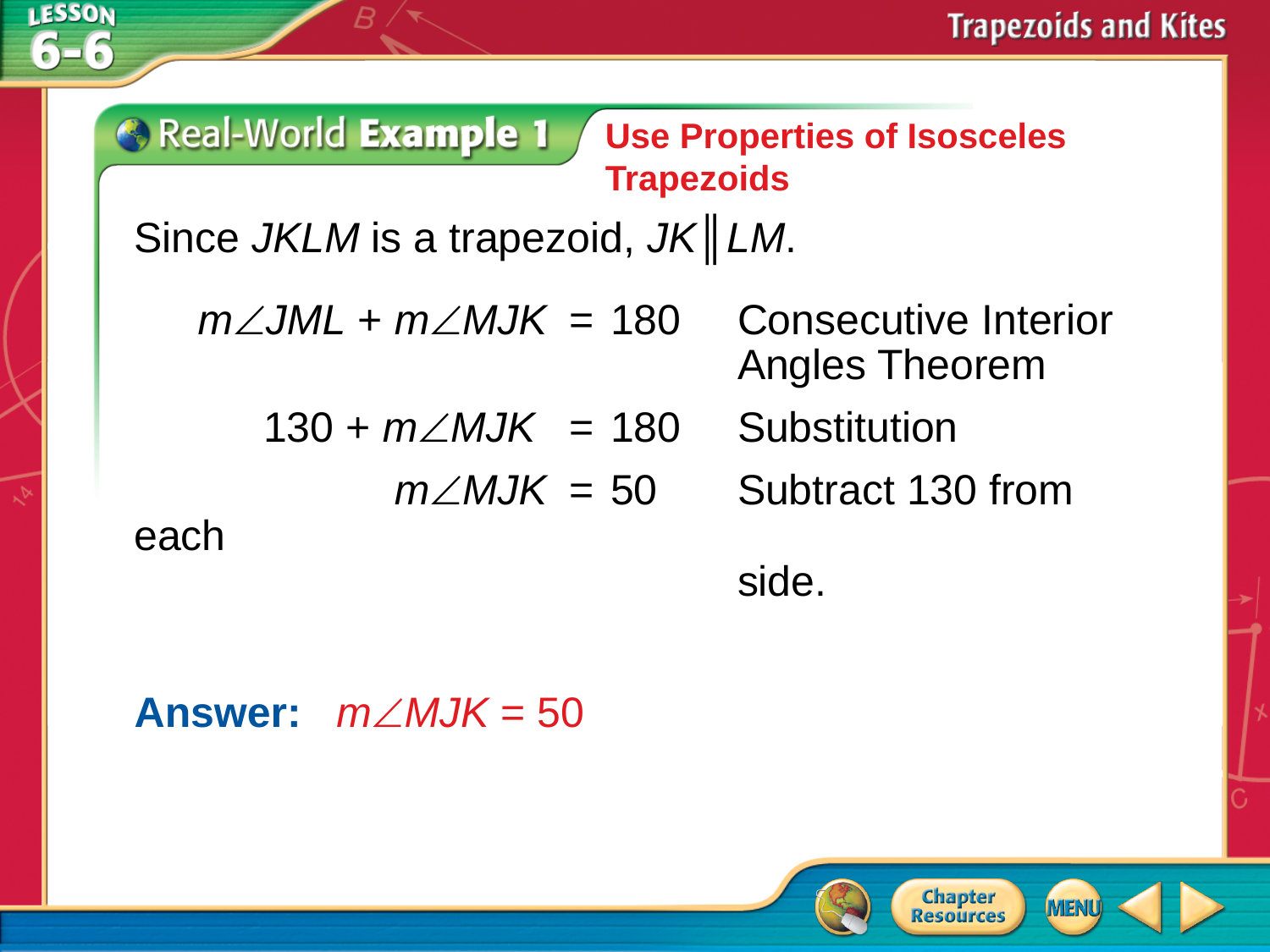

Use Properties of Isosceles Trapezoids
Since JKLM is a trapezoid, JK║LM.
	m∠JML + m∠MJK	=	180	Consecutive Interior
				Angles Theorem
	 130 + m∠MJK 	=	180	Substitution
	m∠MJK	=	50	Subtract 130 from each
				side.
Answer: 	 m∠MJK = 50
# Example 1A